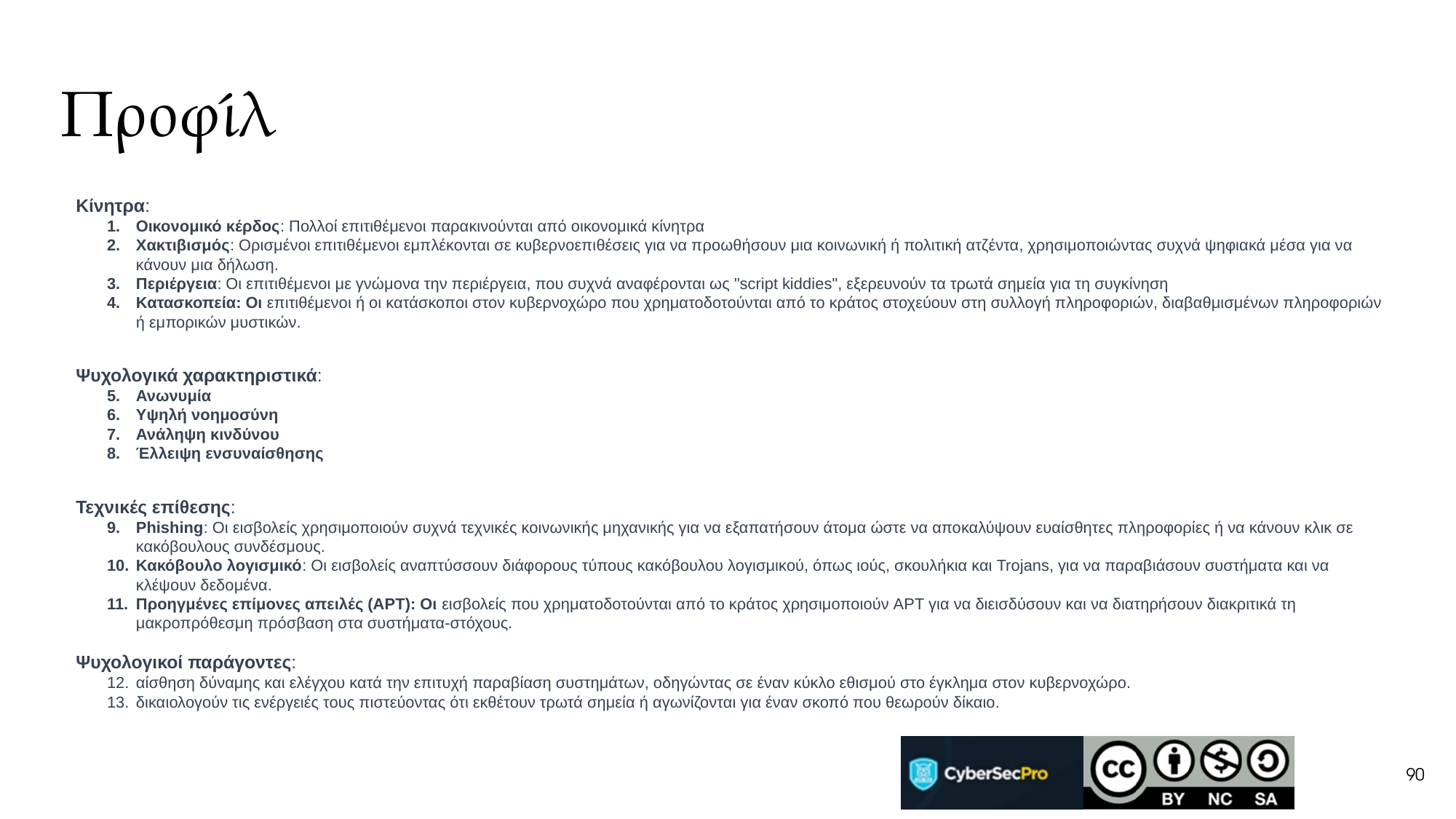

# Προφίλ
Κίνητρα:
Οικονομικό κέρδος: Πολλοί επιτιθέμενοι παρακινούνται από οικονομικά κίνητρα
Χακτιβισμός: Ορισμένοι επιτιθέμενοι εμπλέκονται σε κυβερνοεπιθέσεις για να προωθήσουν μια κοινωνική ή πολιτική ατζέντα, χρησιμοποιώντας συχνά ψηφιακά μέσα για να κάνουν μια δήλωση.
Περιέργεια: Οι επιτιθέμενοι με γνώμονα την περιέργεια, που συχνά αναφέρονται ως "script kiddies", εξερευνούν τα τρωτά σημεία για τη συγκίνηση
Κατασκοπεία: Οι επιτιθέμενοι ή οι κατάσκοποι στον κυβερνοχώρο που χρηματοδοτούνται από το κράτος στοχεύουν στη συλλογή πληροφοριών, διαβαθμισμένων πληροφοριών ή εμπορικών μυστικών.

Ψυχολογικά χαρακτηριστικά:
Ανωνυμία
Υψηλή νοημοσύνη
Ανάληψη κινδύνου
Έλλειψη ενσυναίσθησης

Τεχνικές επίθεσης:
Phishing: Οι εισβολείς χρησιμοποιούν συχνά τεχνικές κοινωνικής μηχανικής για να εξαπατήσουν άτομα ώστε να αποκαλύψουν ευαίσθητες πληροφορίες ή να κάνουν κλικ σε κακόβουλους συνδέσμους.
Κακόβουλο λογισμικό: Οι εισβολείς αναπτύσσουν διάφορους τύπους κακόβουλου λογισμικού, όπως ιούς, σκουλήκια και Trojans, για να παραβιάσουν συστήματα και να κλέψουν δεδομένα.
Προηγμένες επίμονες απειλές (APT): Οι εισβολείς που χρηματοδοτούνται από το κράτος χρησιμοποιούν APT για να διεισδύσουν και να διατηρήσουν διακριτικά τη μακροπρόθεσμη πρόσβαση στα συστήματα-στόχους.

Ψυχολογικοί παράγοντες:
αίσθηση δύναμης και ελέγχου κατά την επιτυχή παραβίαση συστημάτων, οδηγώντας σε έναν κύκλο εθισμού στο έγκλημα στον κυβερνοχώρο.
δικαιολογούν τις ενέργειές τους πιστεύοντας ότι εκθέτουν τρωτά σημεία ή αγωνίζονται για έναν σκοπό που θεωρούν δίκαιο.

90